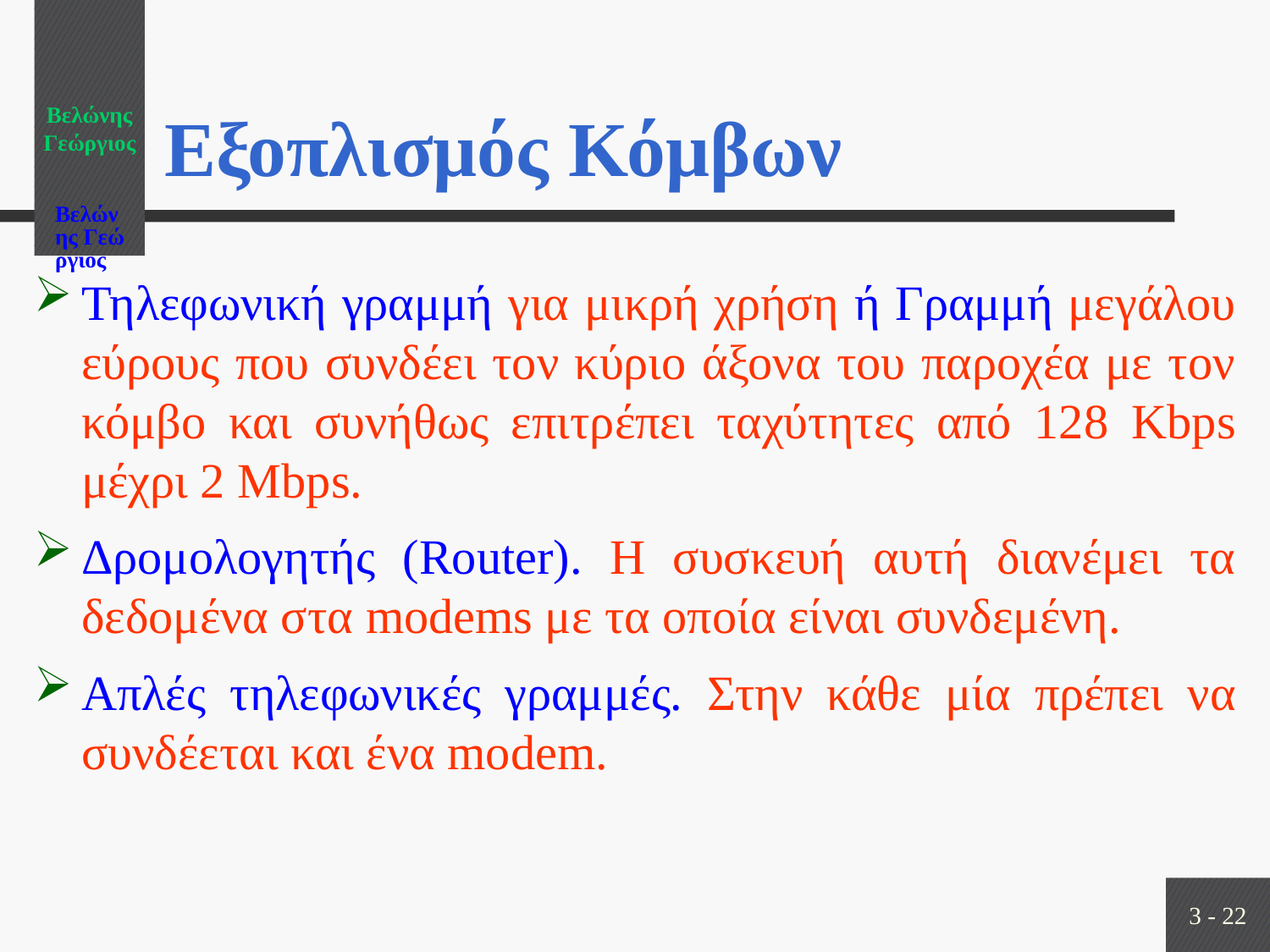

Βελώνης Γεώργιος
# Εξοπλισμός Κόμβων
Τηλεφωνική γραμμή για μικρή χρήση ή Γραμμή μεγάλου εύρους που συνδέει τον κύριο άξονα του παροχέα με τον κόμβο και συνήθως επιτρέπει ταχύτητες από 128 Kbps μέχρι 2 Mbps.
Δρομολογητής (Router). Η συσκευή αυτή διανέμει τα δεδομένα στα modems με τα οποία είναι συνδεμένη.
Απλές τηλεφωνικές γραμμές. Στην κάθε μία πρέπει να συνδέεται και ένα modem.
3 - 22